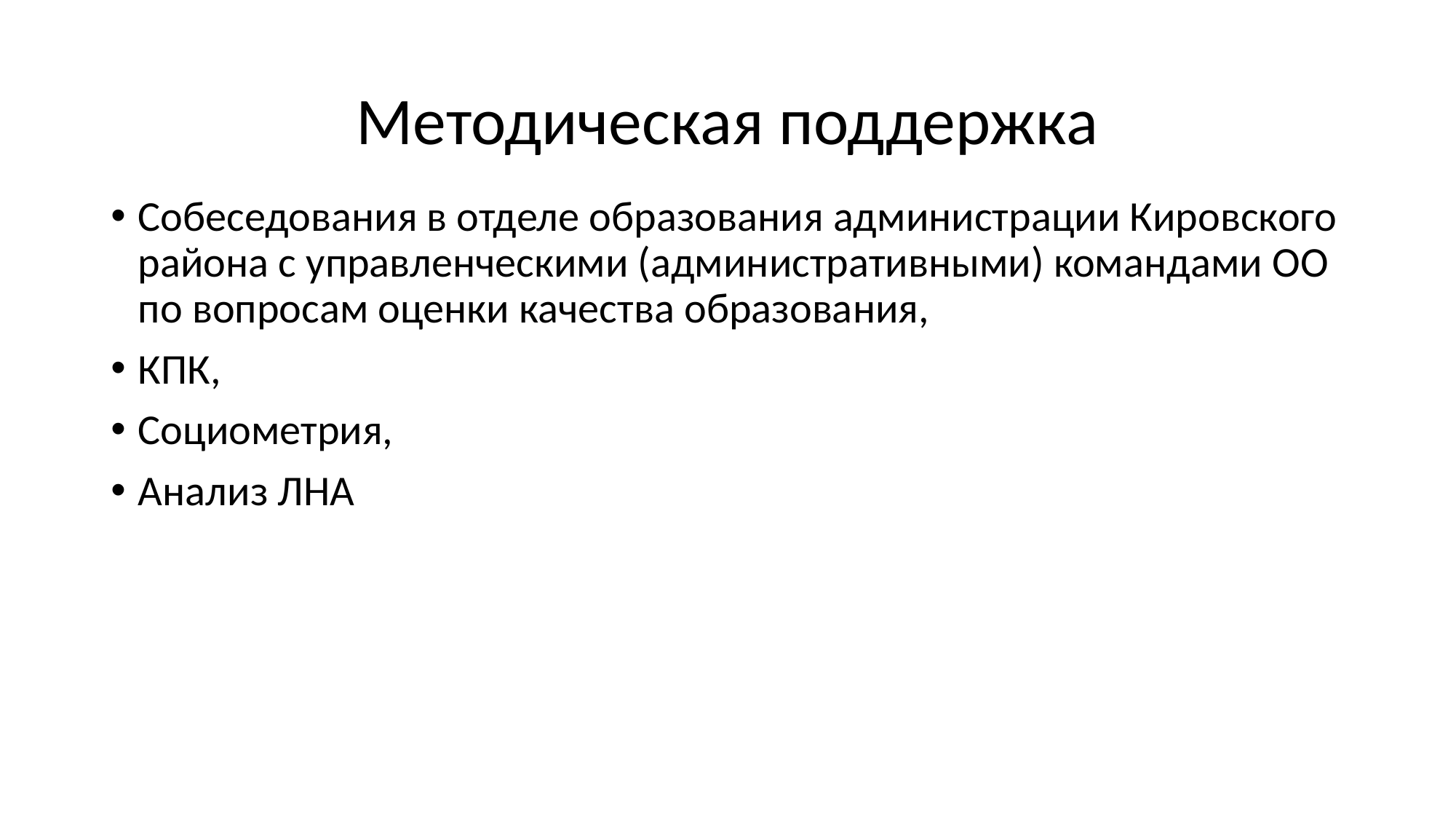

# Методическая поддержка
Собеседования в отделе образования администрации Кировского района с управленческими (административными) командами ОО по вопросам оценки качества образования,
КПК,
Социометрия,
Анализ ЛНА